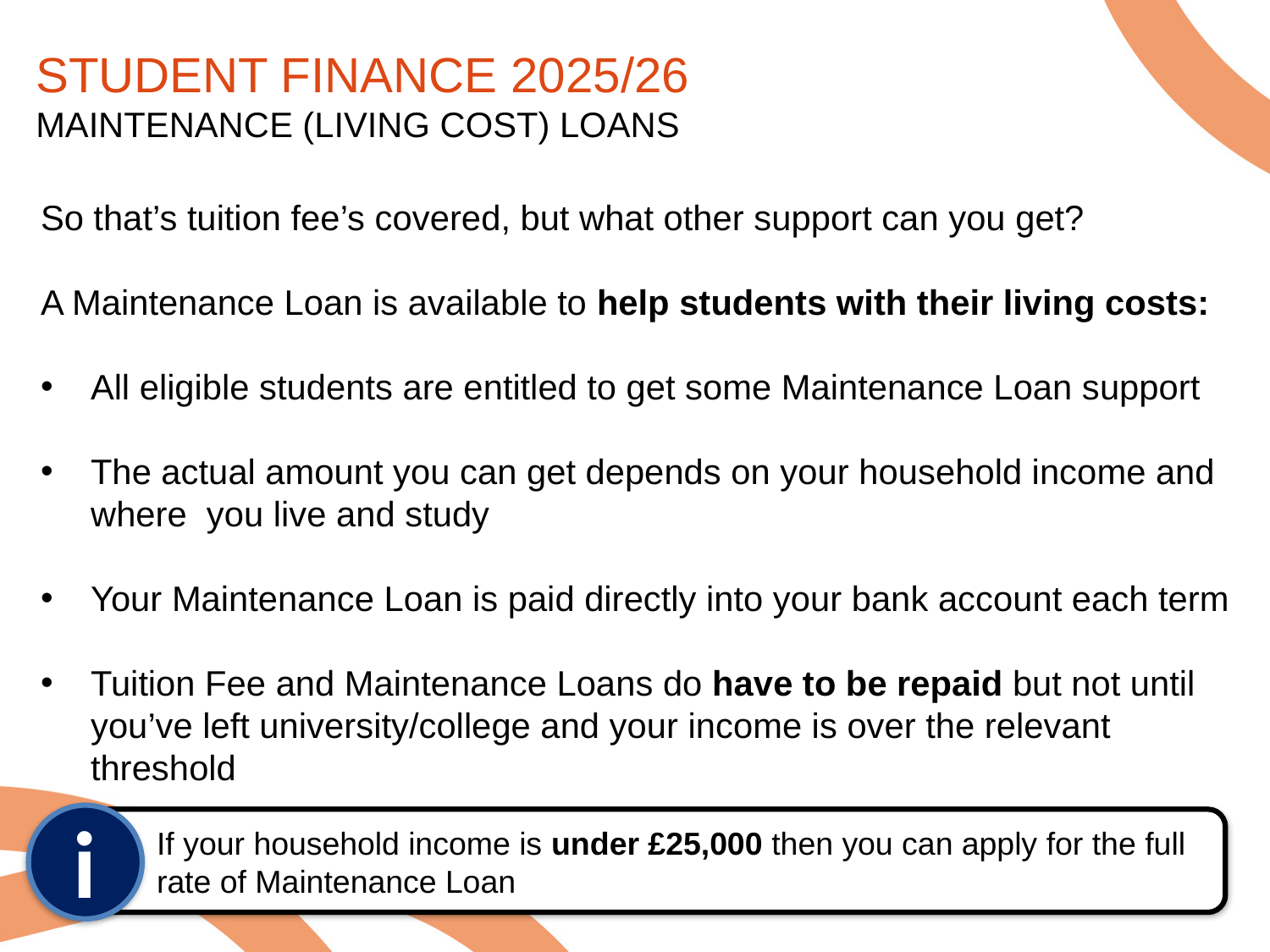

STUDENT FINANCE 2025/26
MAINTENANCE (LIVING COST) LOANS
So that’s tuition fee’s covered, but what other support can you get?

A Maintenance Loan is available to help students with their living costs:

All eligible students are entitled to get some Maintenance Loan support

The actual amount you can get depends on your household income and where  you live and study

Your Maintenance Loan is paid directly into your bank account each term

Tuition Fee and Maintenance Loans do have to be repaid but not until you’ve left university/college and your income is over the relevant threshold

i

If your household income is under £25,000 then you can apply for the full
rate of Maintenance Loan